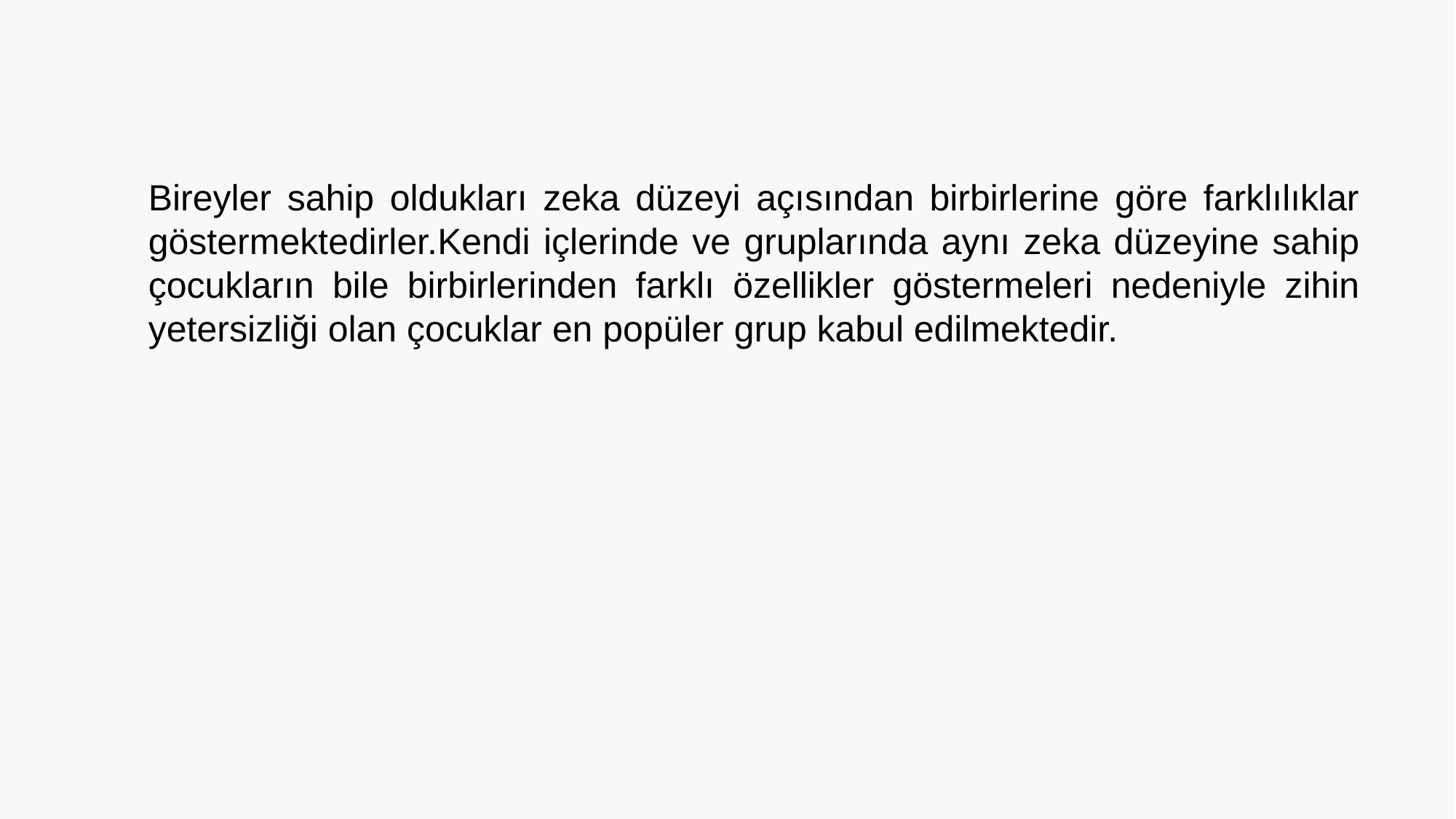

Bireyler sahip oldukları zeka düzeyi açısından birbirlerine göre farklılıklar göstermektedirler.Kendi içlerinde ve gruplarında aynı zeka düzeyine sahip çocukların bile birbirlerinden farklı özellikler göstermeleri nedeniyle zihin yetersizliği olan çocuklar en popüler grup kabul edilmektedir.